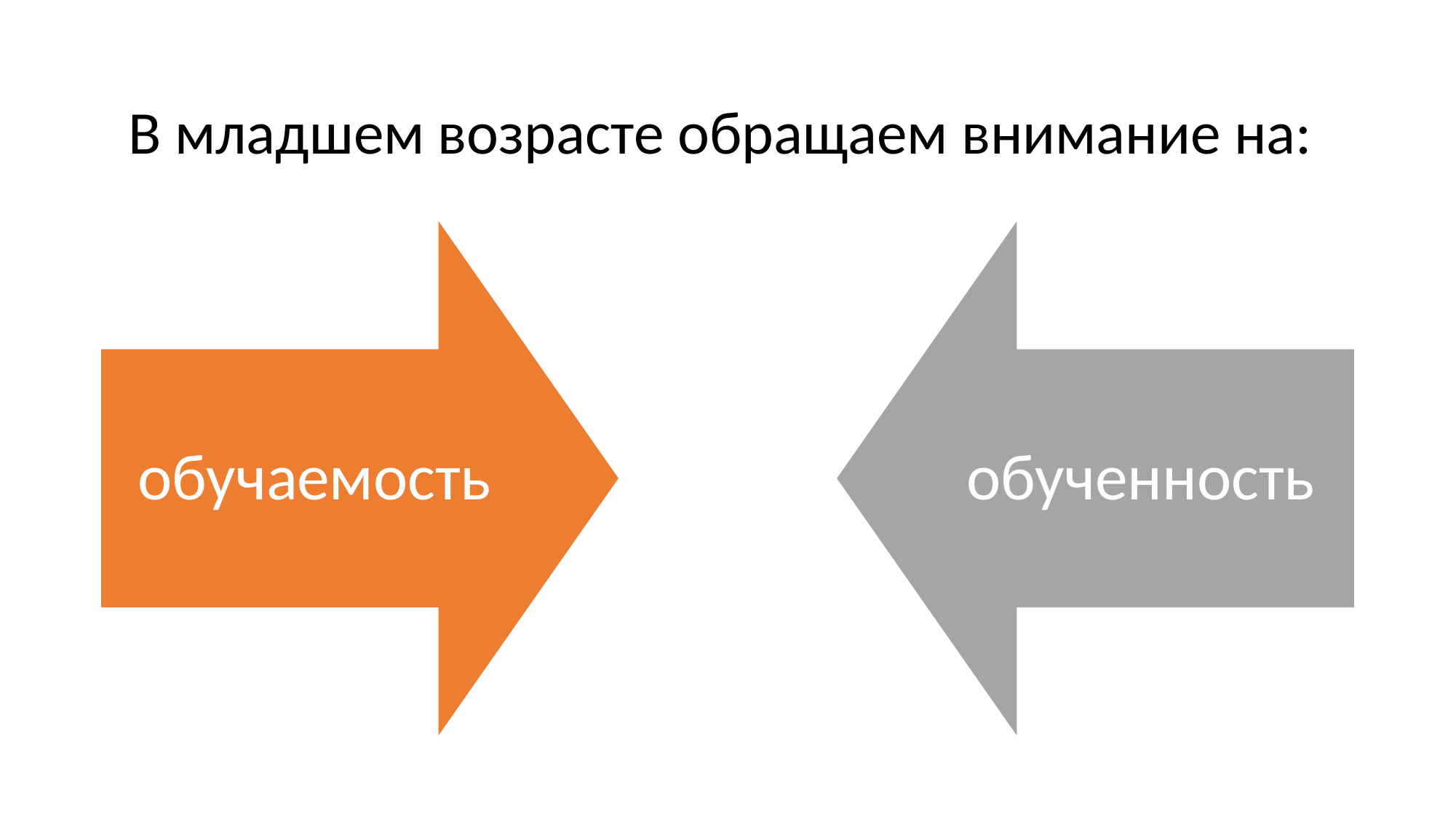

# В младшем возрасте обращаем внимание на:
обучаемость
обученность